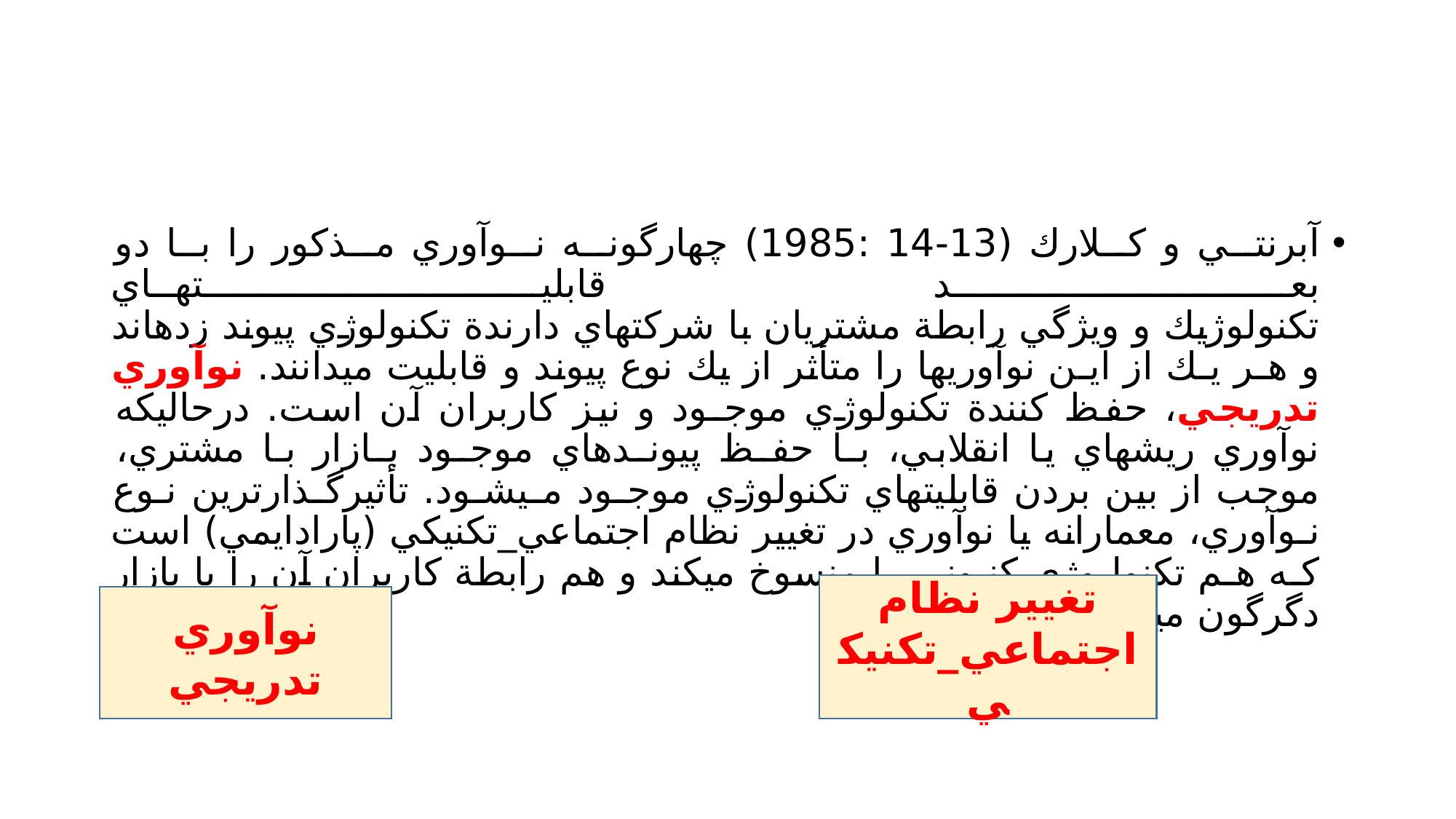

#
آبرنتــي و كــلارك (13-14 :1985) چهارگونــه نــوآوري مــذكور را بــا دو بعــد قابليــتهــاي
تكنولوژيك و ويژگي رابطة مشتريان با شركتهاي دارندة تكنولوژي پيوند زدهاند و هـر يـك از ايـن نوآوريها را متأثر از يك نوع پيوند و قابليت ميدانند. نوآوري تدريجي، حفظ كنندة تكنولوژي موجـود و نيز كاربران آن است. درحاليكه نوآوري ريشهاي يا انقلابي، بـا حفـظ پيونـدهاي موجـود بـازار بـا مشتري، موجب از بين بردن قابليتهاي تكنولوژي موجـود مـيشـود. تأثيرگـذارترين نـوع نـوآوري، معمارانه يا نوآوري در تغيير نظام اجتماعي_تكنيكي (پارادايمي) است كـه هـم تكنولـوژي كنـوني را منسوخ ميكند و هم رابطة كاربران آن را با بازار دگرگون ميسازد

تغيير نظام اجتماعي_تكنيكي
نوآوري تدريجي